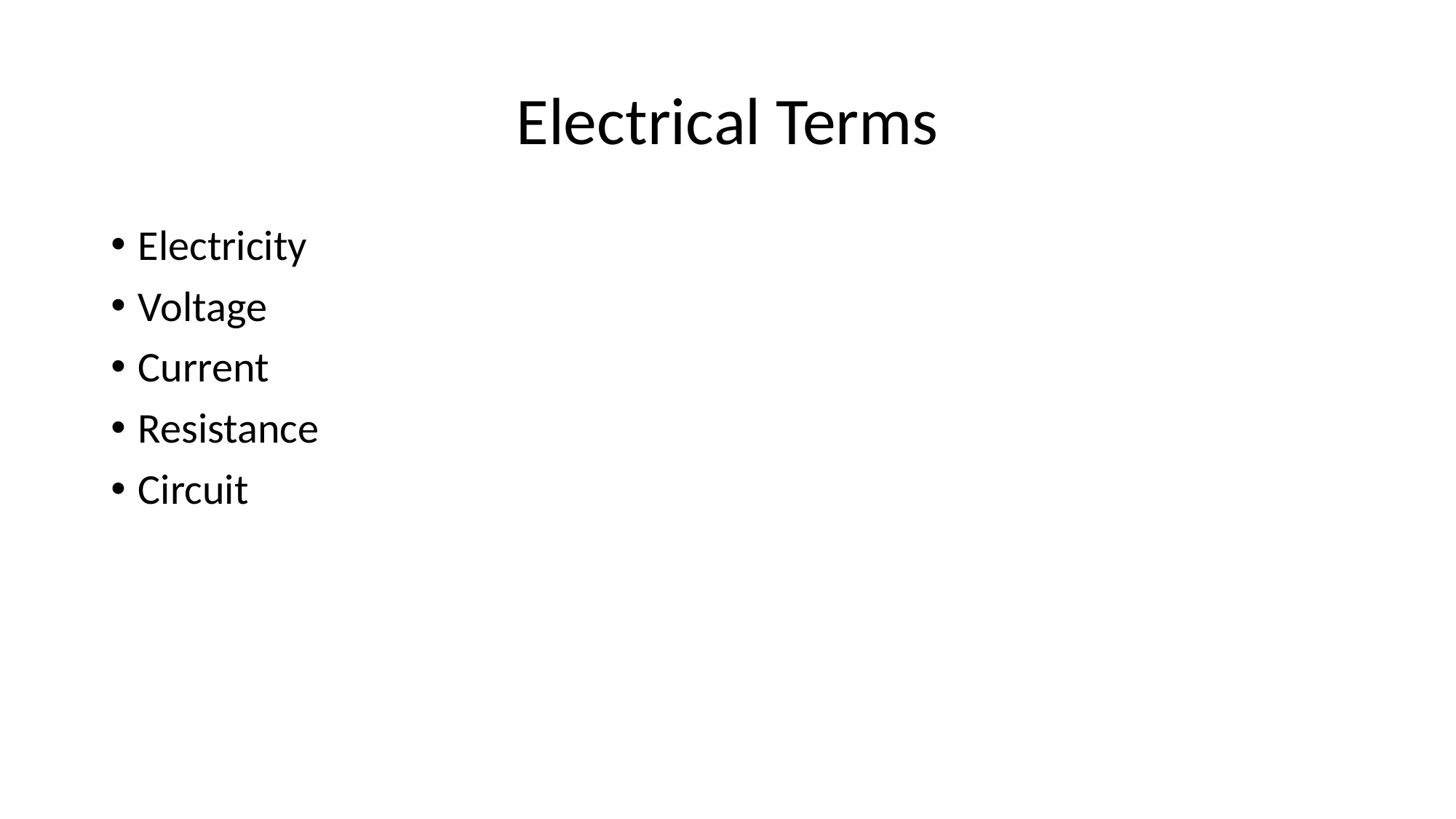

# Electrical Terms
Electricity
Voltage
Current
Resistance
Circuit